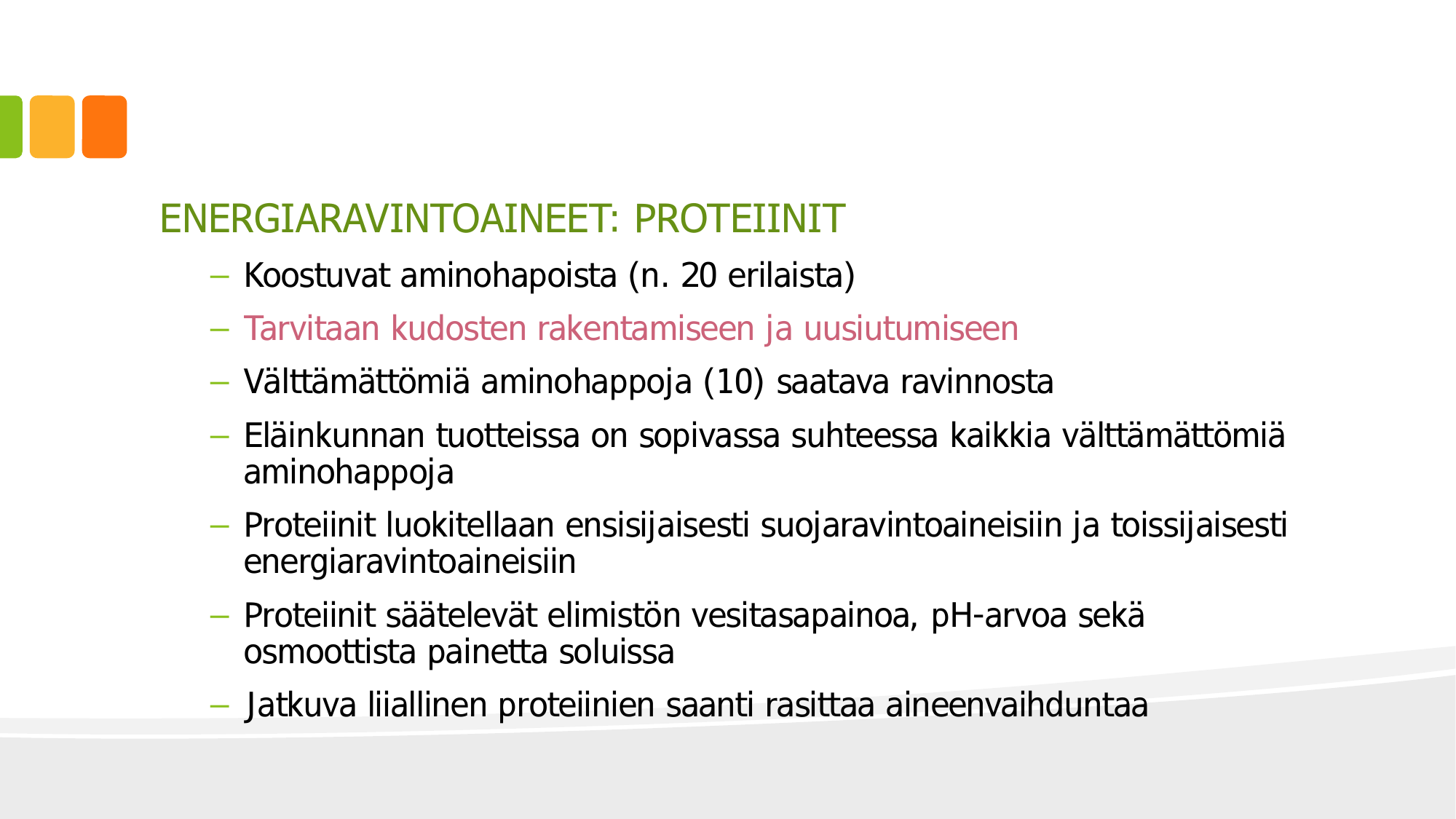

ENERGIARAVINTOAINEET: PROTEIINIT
Koostuvat aminohapoista (n. 20 erilaista)
Tarvitaan kudosten rakentamiseen ja uusiutumiseen
Välttämättömiä aminohappoja (10) saatava ravinnosta
Eläinkunnan tuotteissa on sopivassa suhteessa kaikkia välttämättömiä aminohappoja
Proteiinit luokitellaan ensisijaisesti suojaravintoaineisiin ja toissijaisesti energiaravintoaineisiin
Proteiinit säätelevät elimistön vesitasapainoa, pH-arvoa sekä osmoottista painetta soluissa
Jatkuva liiallinen proteiinien saanti rasittaa aineenvaihduntaa